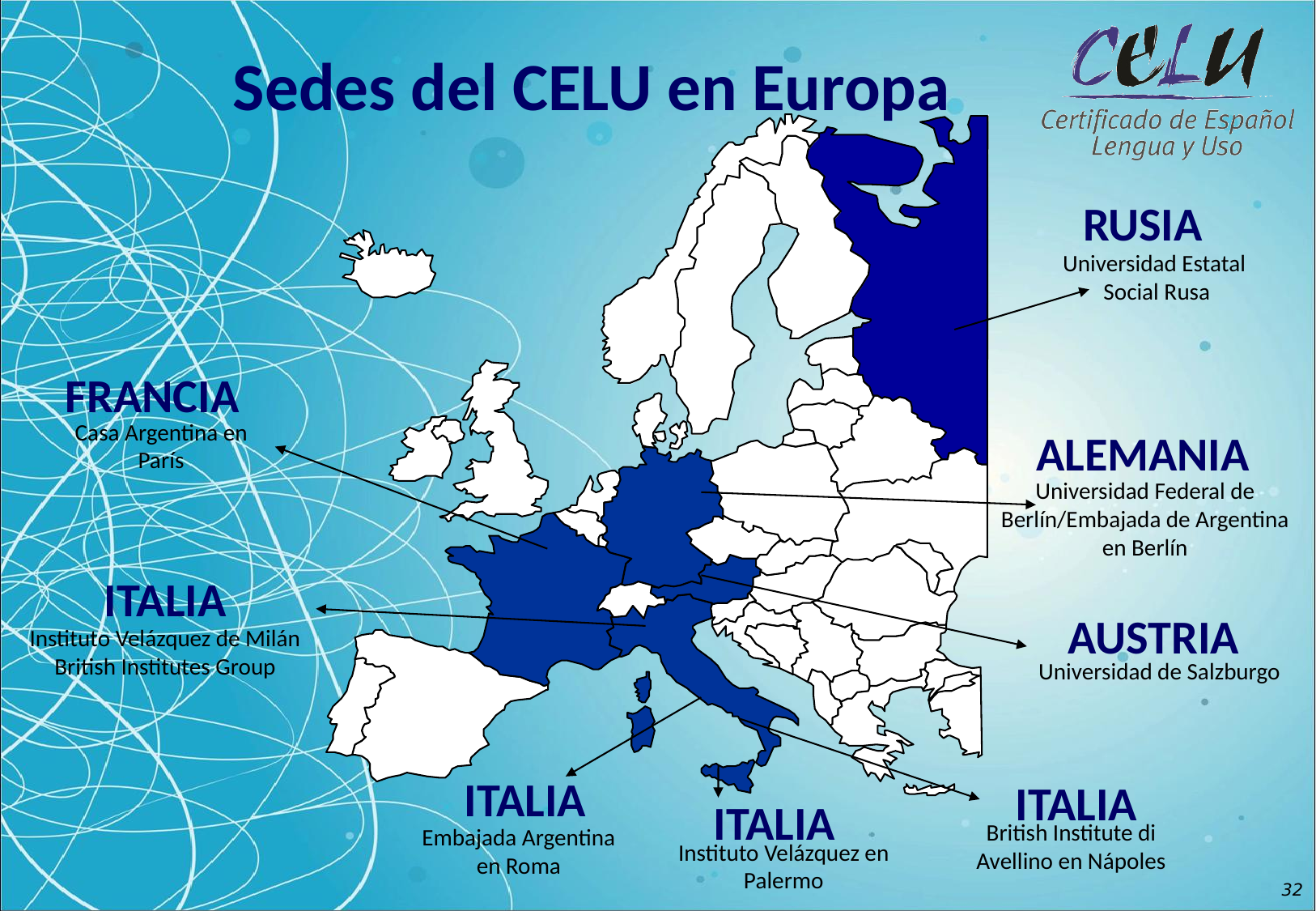

Sedes del CELU en Europa

RUSIA

Universidad Estatal
Social Rusa

FRANCIA

Casa Argentina en París

ALEMANIA

Universidad Federal de Berlín/Embajada de Argentina en Berlín

ITALIA

AUSTRIA

Instituto Velázquez de Milán British Institutes Group

Universidad de Salzburgo

ITALIA

ITALIA

ITALIA
British Institute di Avellino en Nápoles
Embajada Argentina en Roma
Instituto Velázquez en Palermo
32